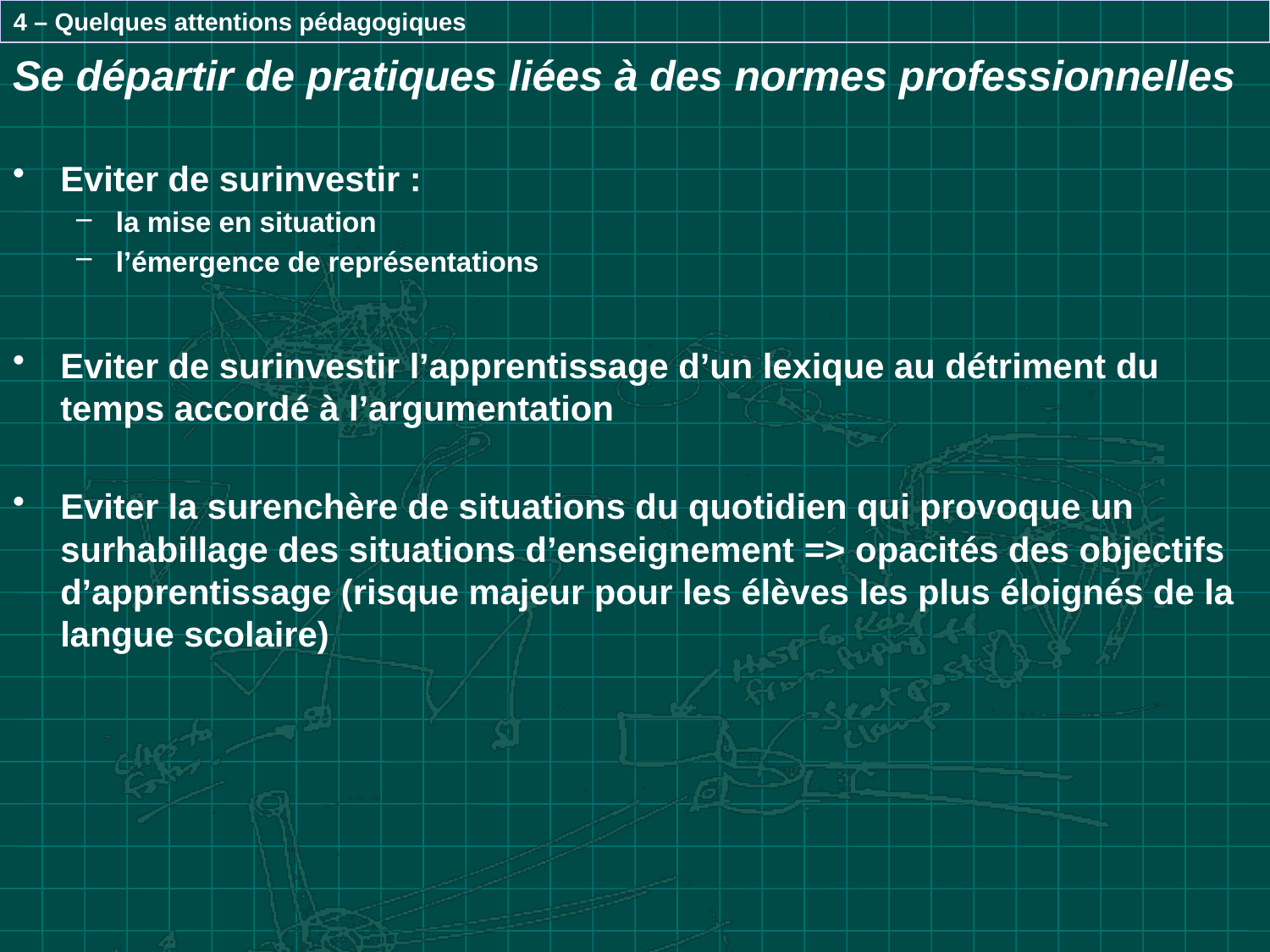

4 – Quelques attentions pédagogiques

Se départir de pratiques liées à des normes professionnelles

Eviter de surinvestir :
la mise en situation
l’émergence de représentations

Eviter de surinvestir l’apprentissage d’un lexique au détriment du temps accordé à l’argumentation

Eviter la surenchère de situations du quotidien qui provoque un surhabillage des situations d’enseignement => opacités des objectifs d’apprentissage (risque majeur pour les élèves les plus éloignés de la langue scolaire)